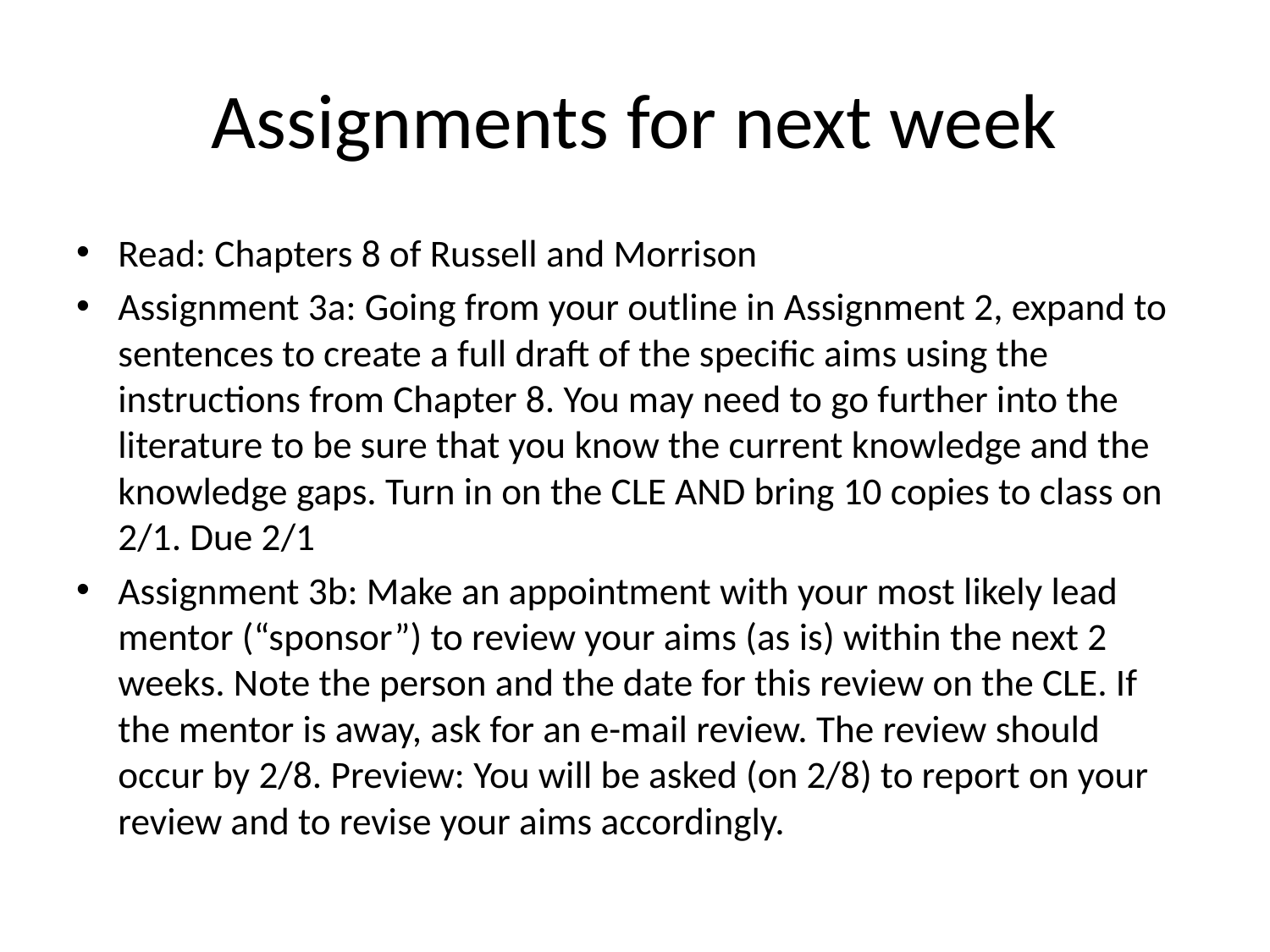

# Assignments for next week
Read: Chapters 8 of Russell and Morrison
Assignment 3a: Going from your outline in Assignment 2, expand to sentences to create a full draft of the specific aims using the instructions from Chapter 8. You may need to go further into the literature to be sure that you know the current knowledge and the knowledge gaps. Turn in on the CLE AND bring 10 copies to class on 2/1. Due 2/1
Assignment 3b: Make an appointment with your most likely lead mentor (“sponsor”) to review your aims (as is) within the next 2 weeks. Note the person and the date for this review on the CLE. If the mentor is away, ask for an e-mail review. The review should occur by 2/8. Preview: You will be asked (on 2/8) to report on your review and to revise your aims accordingly.